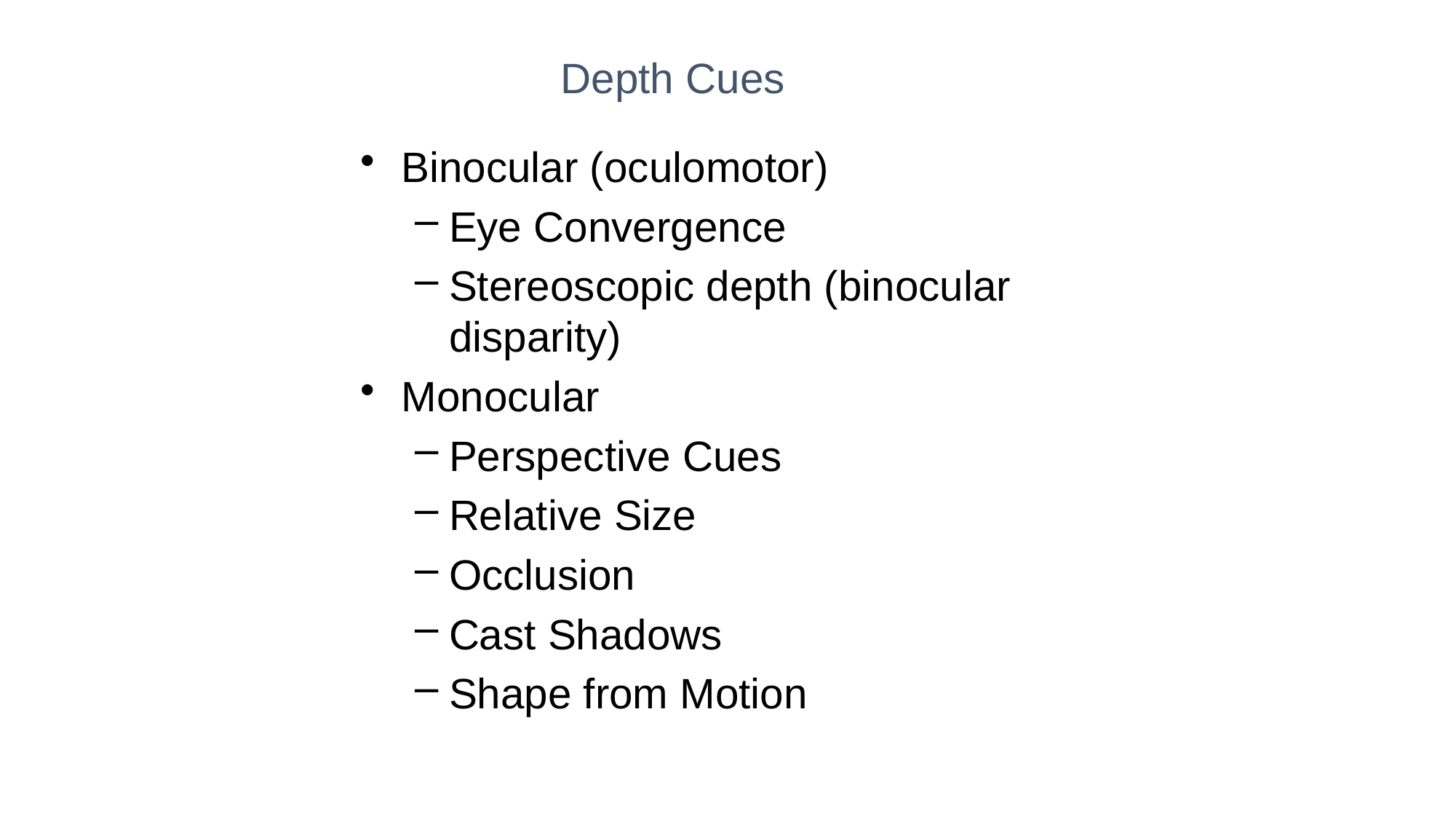

Depth Cues
Binocular (oculomotor)
Eye Convergence
Stereoscopic depth (binocular disparity)
Monocular
Perspective Cues
Relative Size
Occlusion
Cast Shadows
Shape from Motion